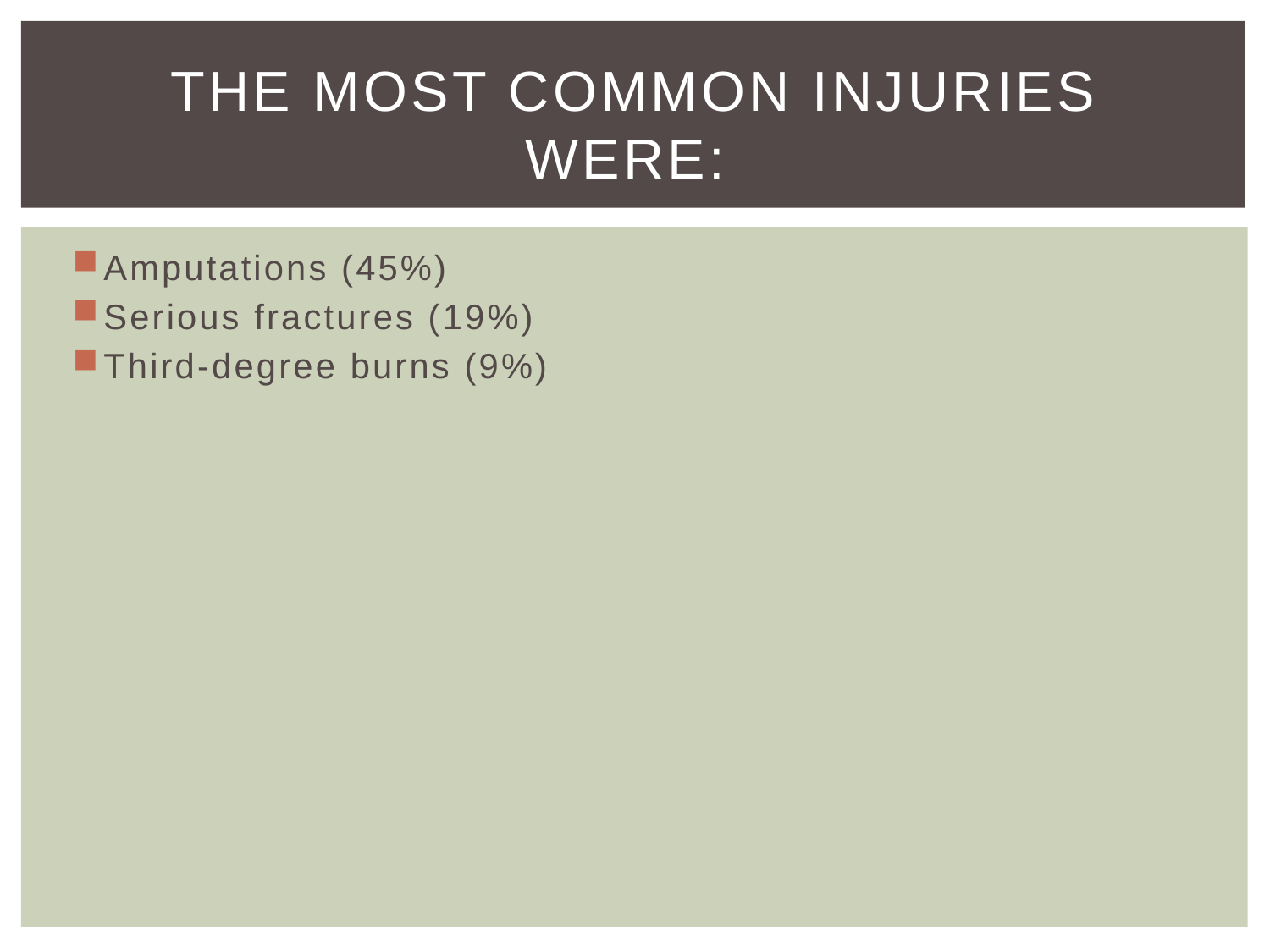

# The most common injuries were:
Amputations (45%)
Serious fractures (19%)
Third-degree burns (9%)